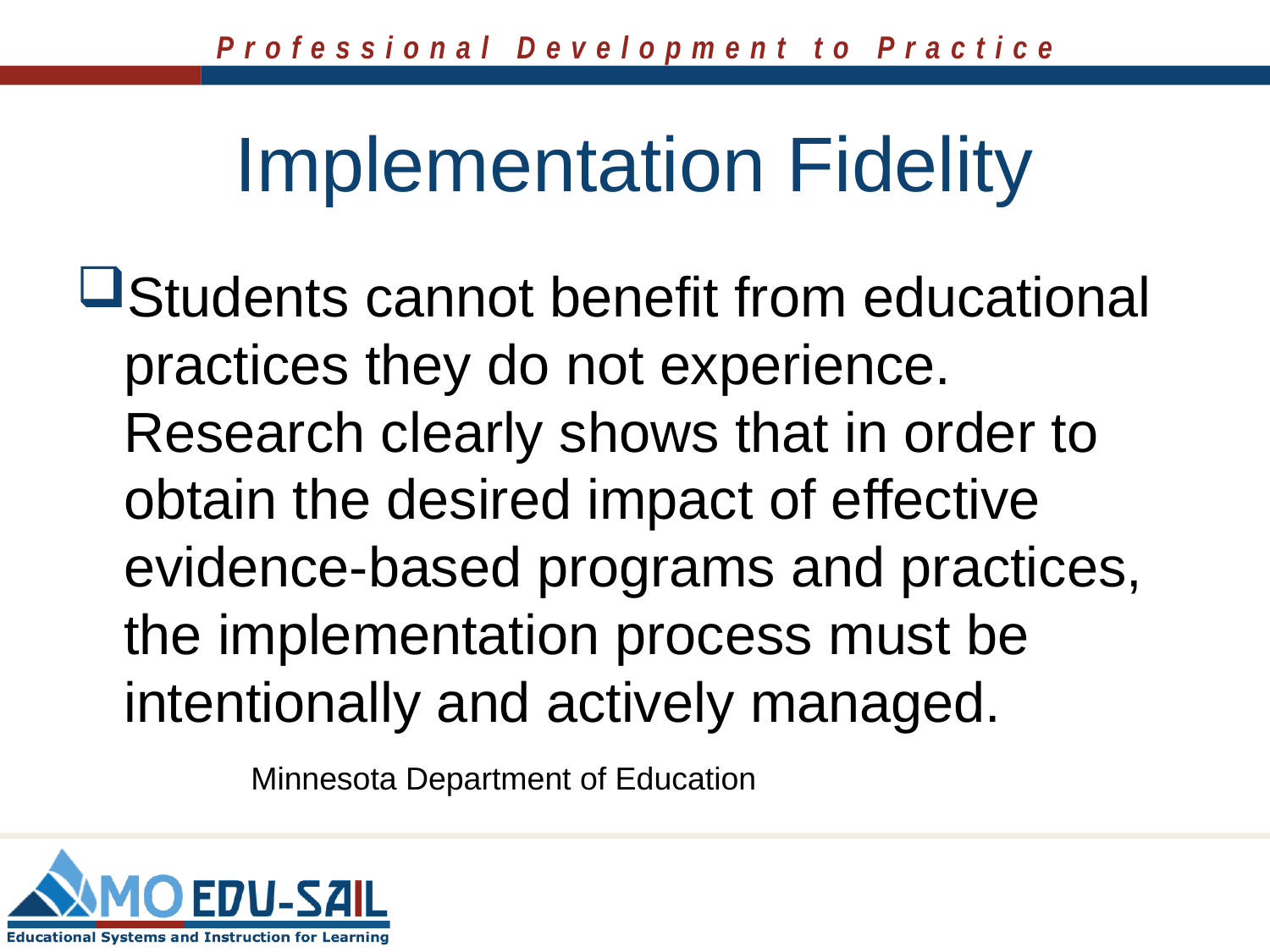

# Implementation Fidelity
Students cannot benefit from educational practices they do not experience. Research clearly shows that in order to obtain the desired impact of effective evidence-based programs and practices, the implementation process must be intentionally and actively managed.			Minnesota Department of Education